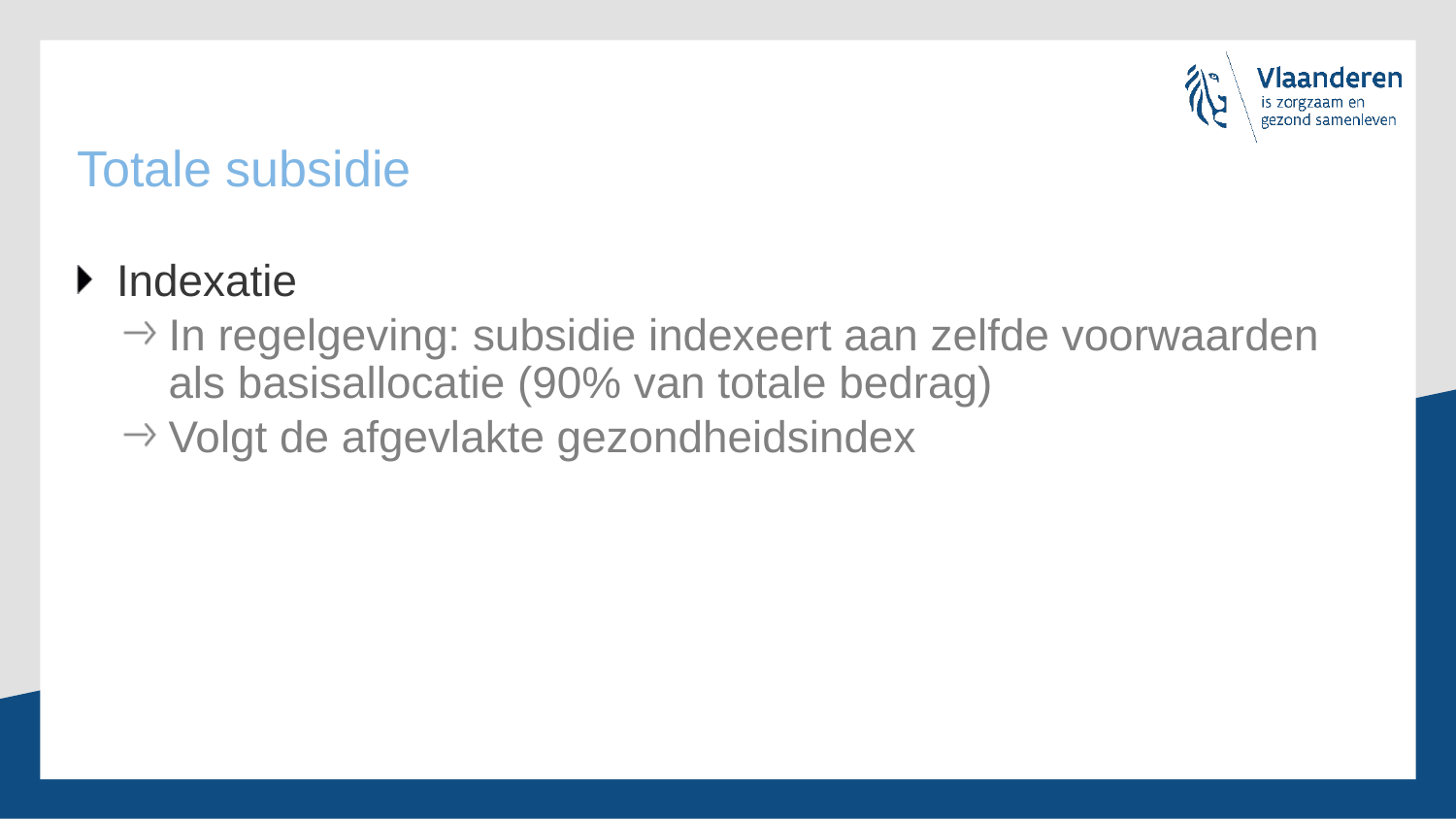

# Totale subsidie
Indexatie
In regelgeving: subsidie indexeert aan zelfde voorwaarden als basisallocatie (90% van totale bedrag)
Volgt de afgevlakte gezondheidsindex